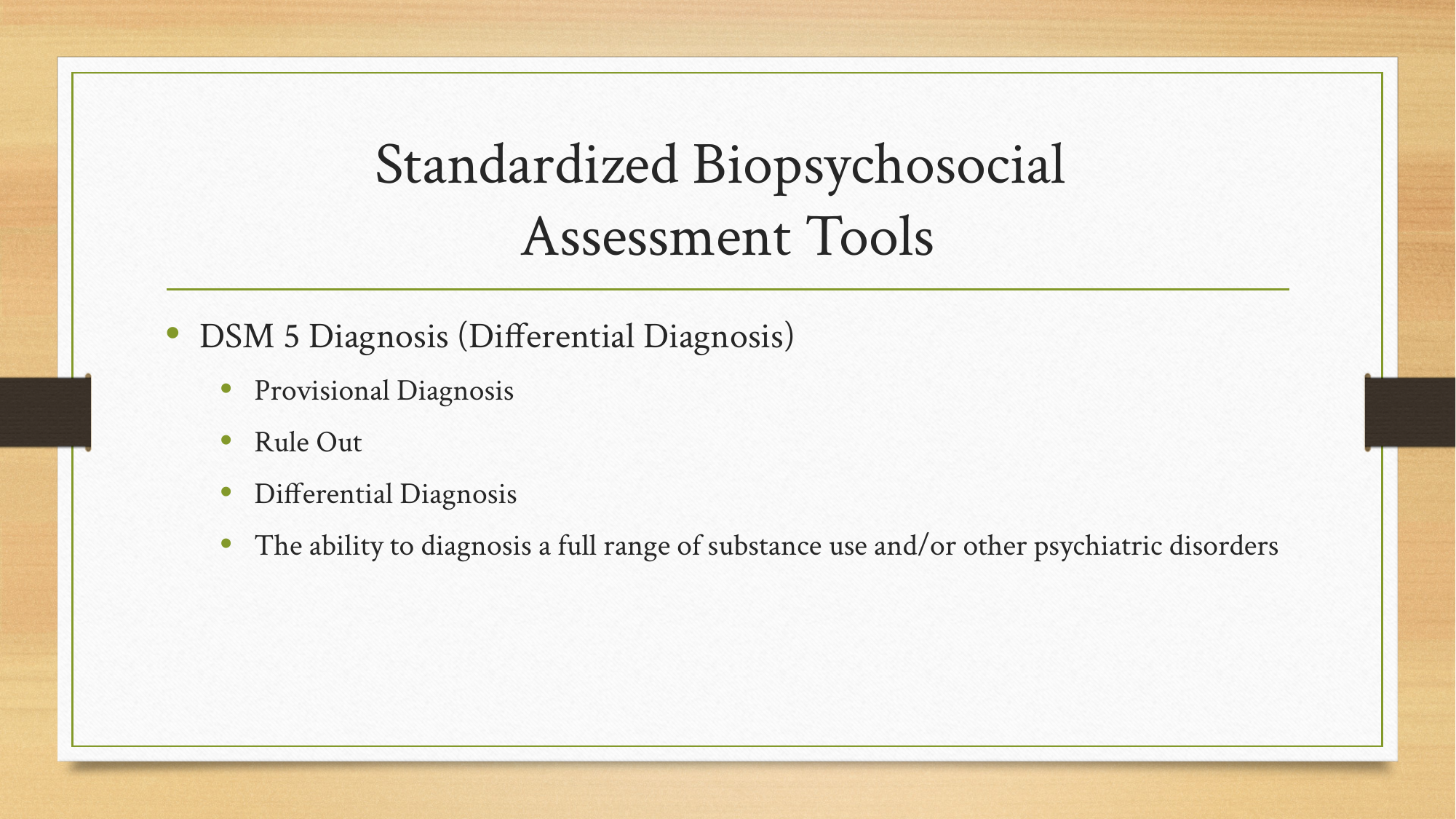

# Standardized Biopsychosocial Assessment Tools
DSM 5 Diagnosis (Differential Diagnosis)
Provisional Diagnosis
Rule Out
Differential Diagnosis
The ability to diagnosis a full range of substance use and/or other psychiatric disorders